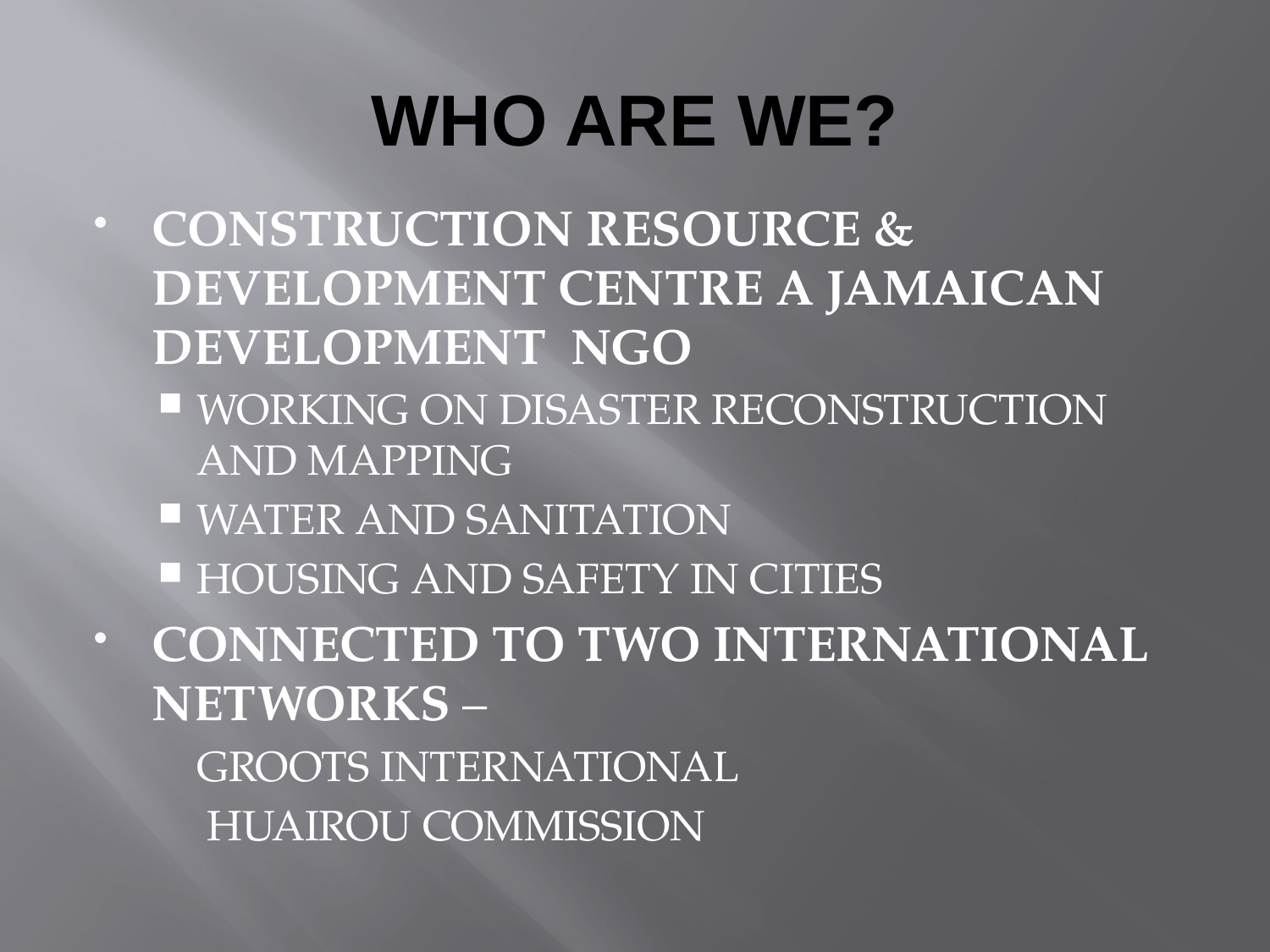

# WHO ARE WE?
CONSTRUCTION RESOURCE & DEVELOPMENT CENTRE A JAMAICAN DEVELOPMENT  NGO
WORKING ON DISASTER RECONSTRUCTION AND MAPPING
WATER AND SANITATION
HOUSING AND SAFETY IN CITIES
CONNECTED TO TWO INTERNATIONAL NETWORKS –
	GROOTS INTERNATIONAL
	 HUAIROU COMMISSION